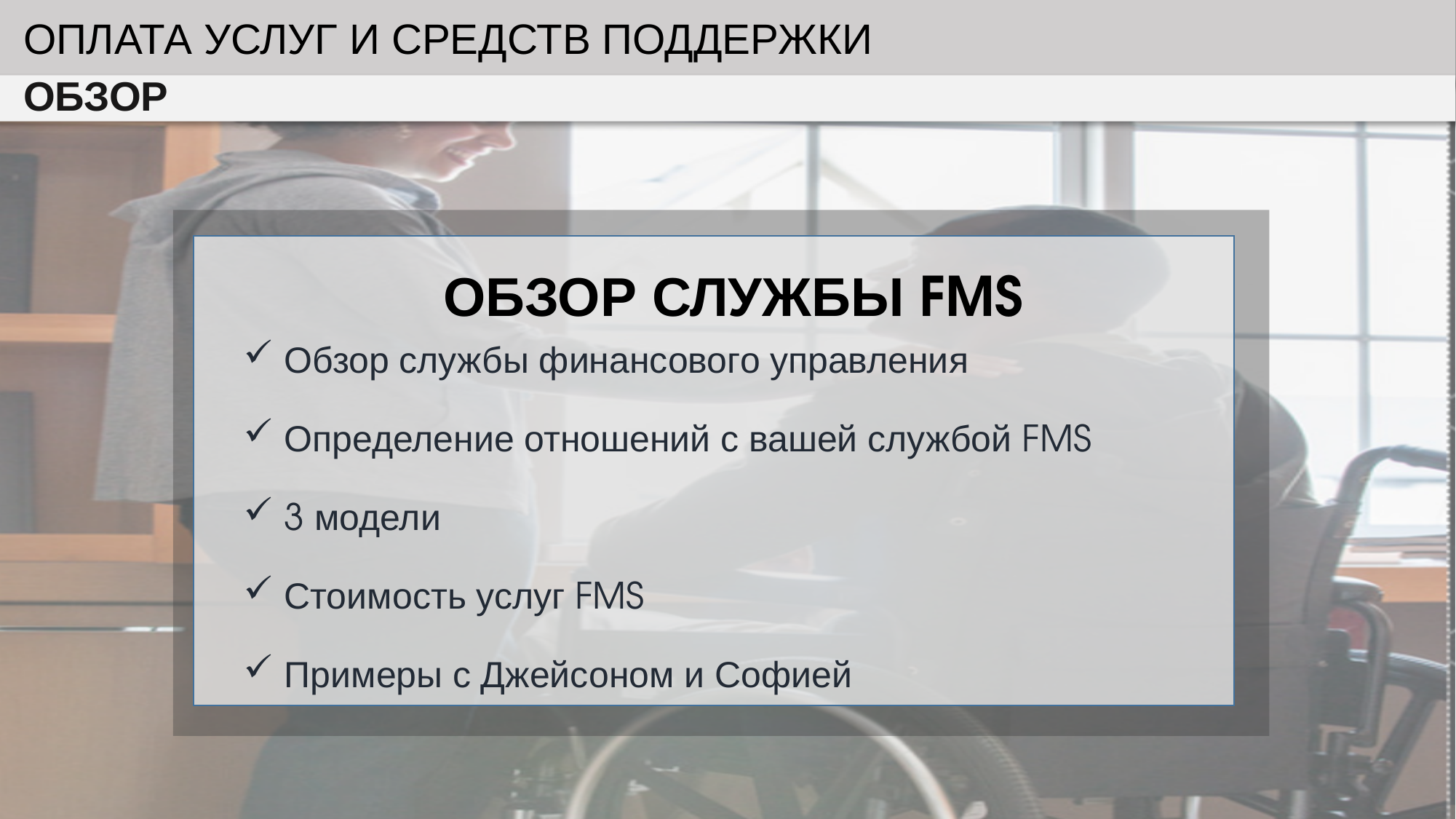

ОПЛАТА УСЛУГ И СРЕДСТВ ПОДДЕРЖКИ

ОБЗОР

ОБЗОР СЛУЖБЫ FMS

Обзор службы финансового управления

Определение отношений с вашей службой FMS

3 модели

Стоимость услуг FMS

Примеры с Джейсоном и Софией